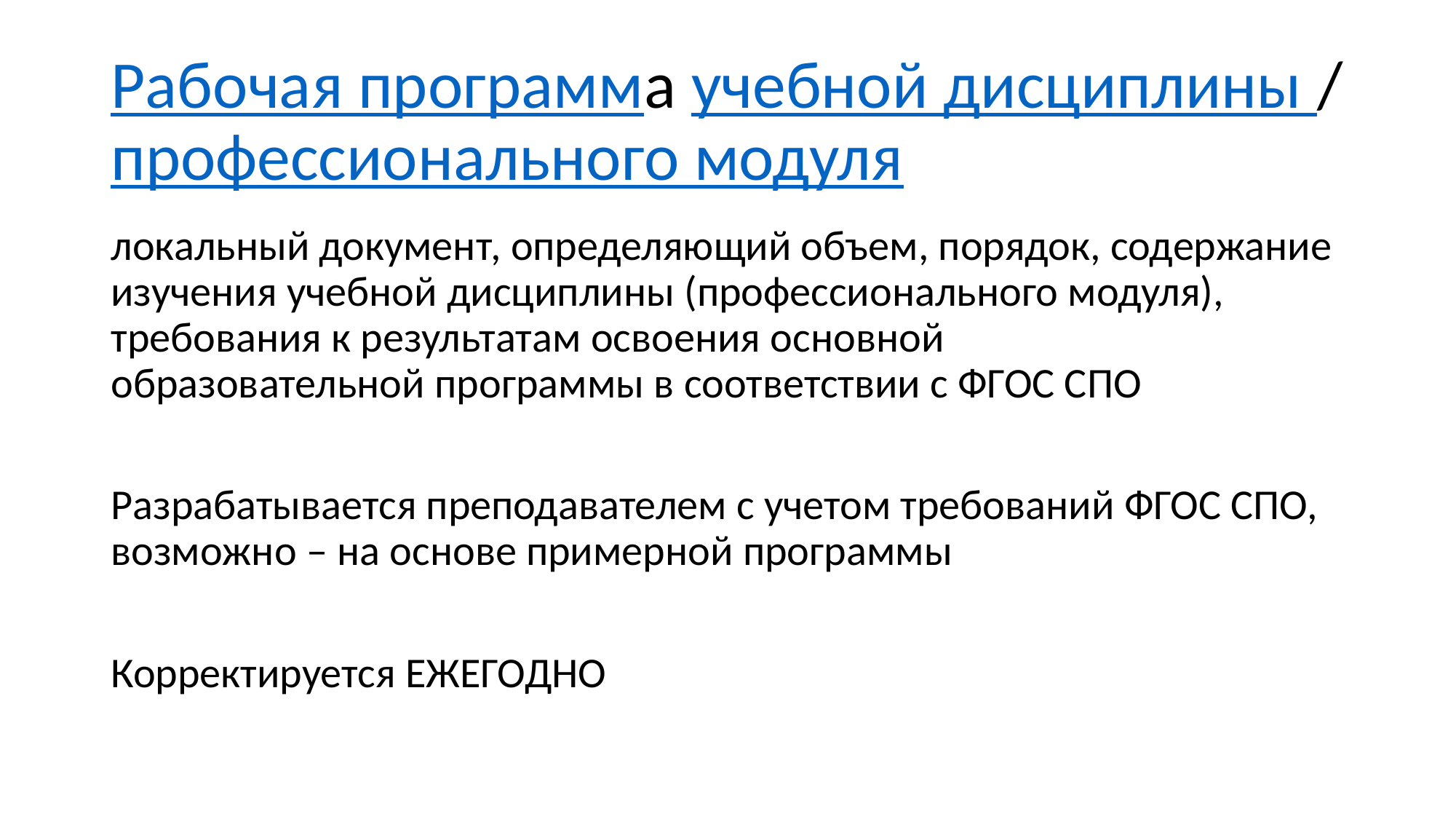

# Рабочая программа учебной дисциплины / профессионального модуля
локальный документ, определяющий объем, порядок, содержание изучения учебной дисциплины (профессионального модуля), требования к результатам освоения основной образовательной программы в соответствии с ФГОС СПО

Разрабатывается преподавателем с учетом требований ФГОС СПО, возможно – на основе примерной программы

Корректируется ЕЖЕГОДНО